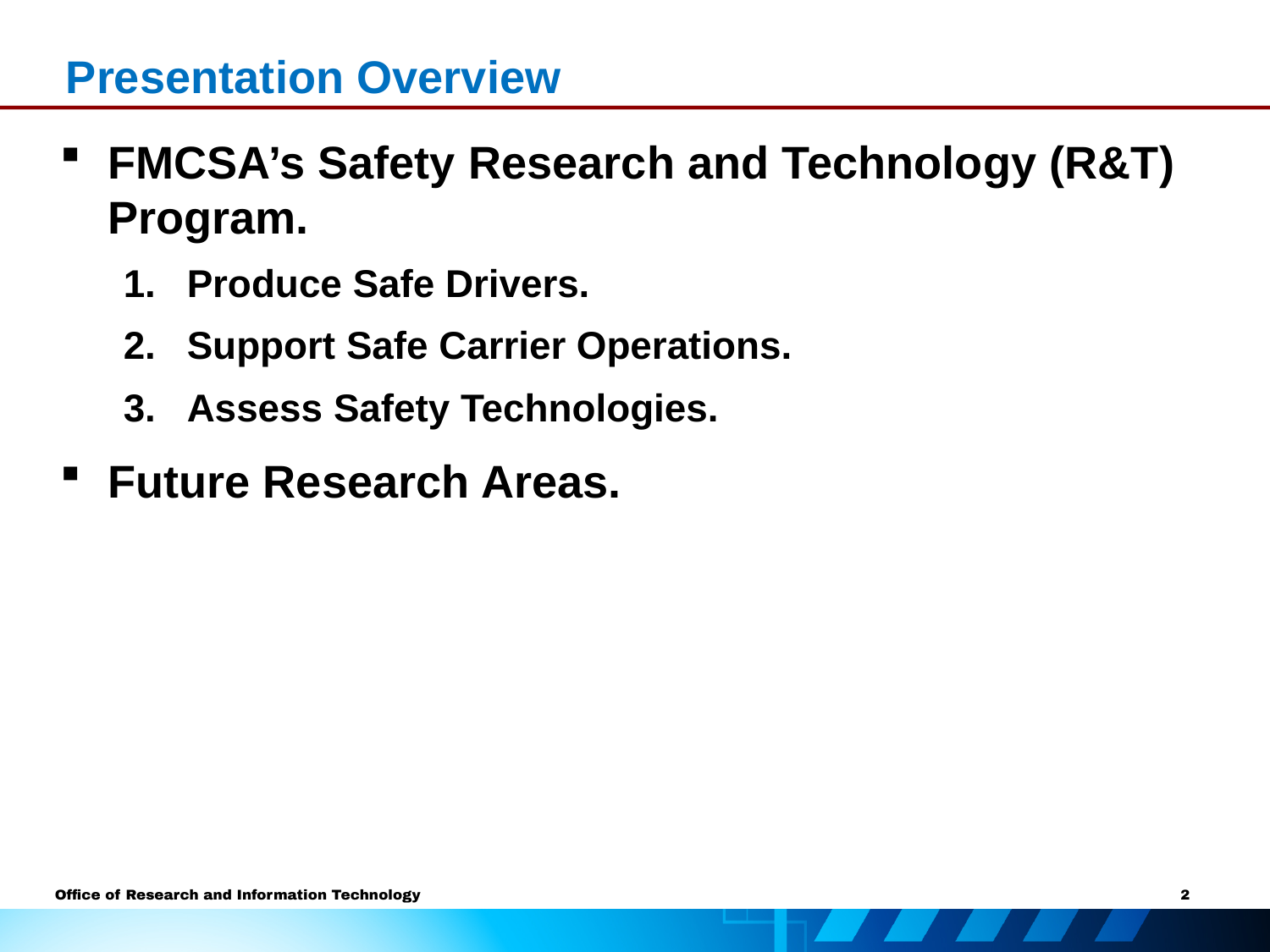

# Presentation Overview
FMCSA’s Safety Research and Technology (R&T) Program.
Produce Safe Drivers.
Support Safe Carrier Operations.
Assess Safety Technologies.
Future Research Areas.